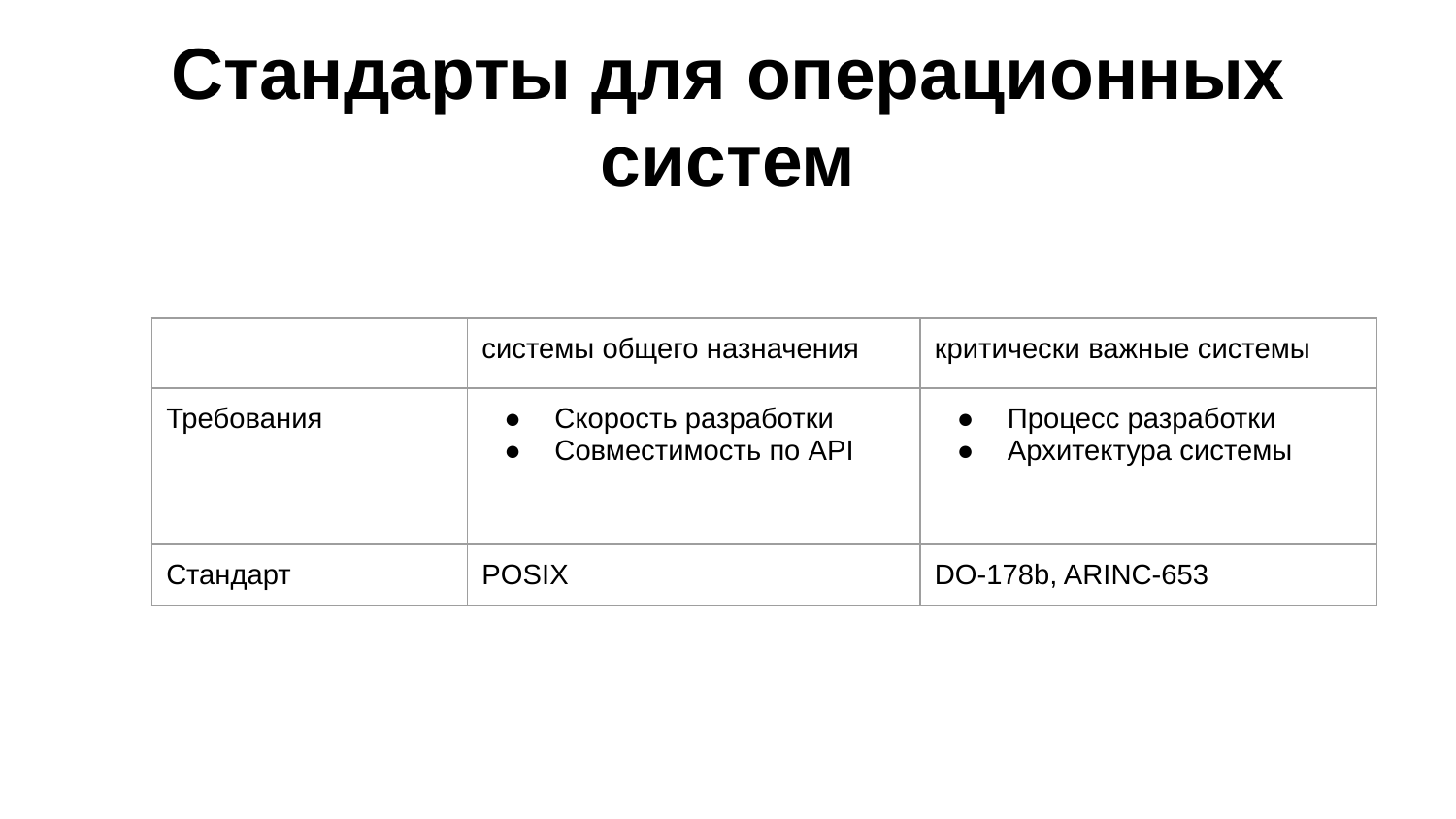

# Стандарты для операционных систем
|  | системы общего назначения | критически важные системы |
| --- | --- | --- |
| Требования | Скорость разработки Совместимость по API | Процесс разработки Архитектура системы |
| Стандарт | POSIX | DO-178b, ARINC-653 |